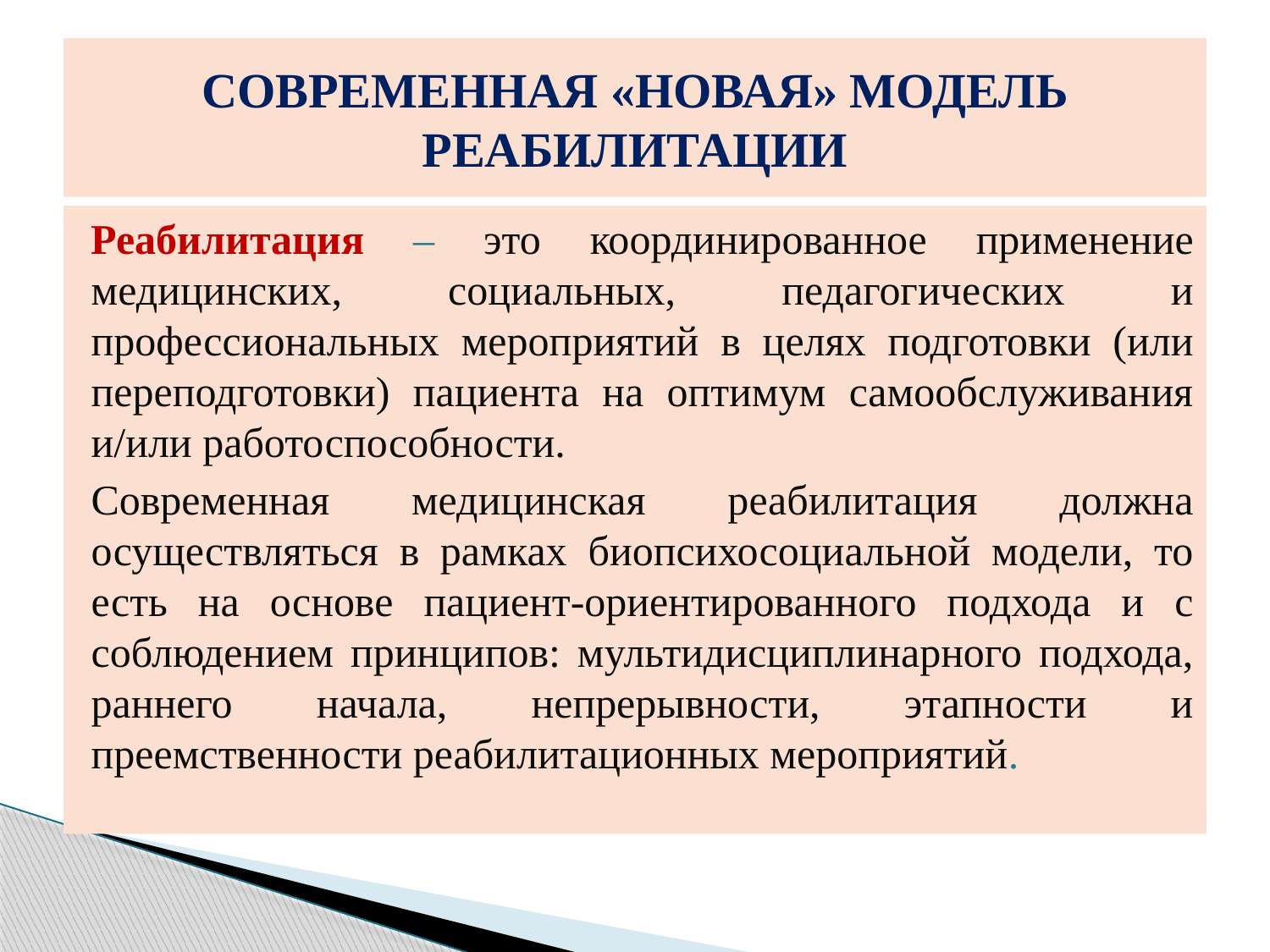

# СОВРЕМЕННАЯ «НОВАЯ» МОДЕЛЬ РЕАБИЛИТАЦИИ
Реабилитация – это координированное применение медицинских, социальных, педагогических и профессиональных мероприятий в целях подготовки (или переподготовки) пациента на оптимум самообслуживания и/или работоспособности.
Современная медицинская реабилитация должна осуществляться в рамках биопсихосоциальной модели, то есть на основе пациент-ориентированного подхода и с соблюдением принципов: мультидисциплинарного подхода, раннего начала, непрерывности, этапности и преемственности реабилитационных мероприятий.